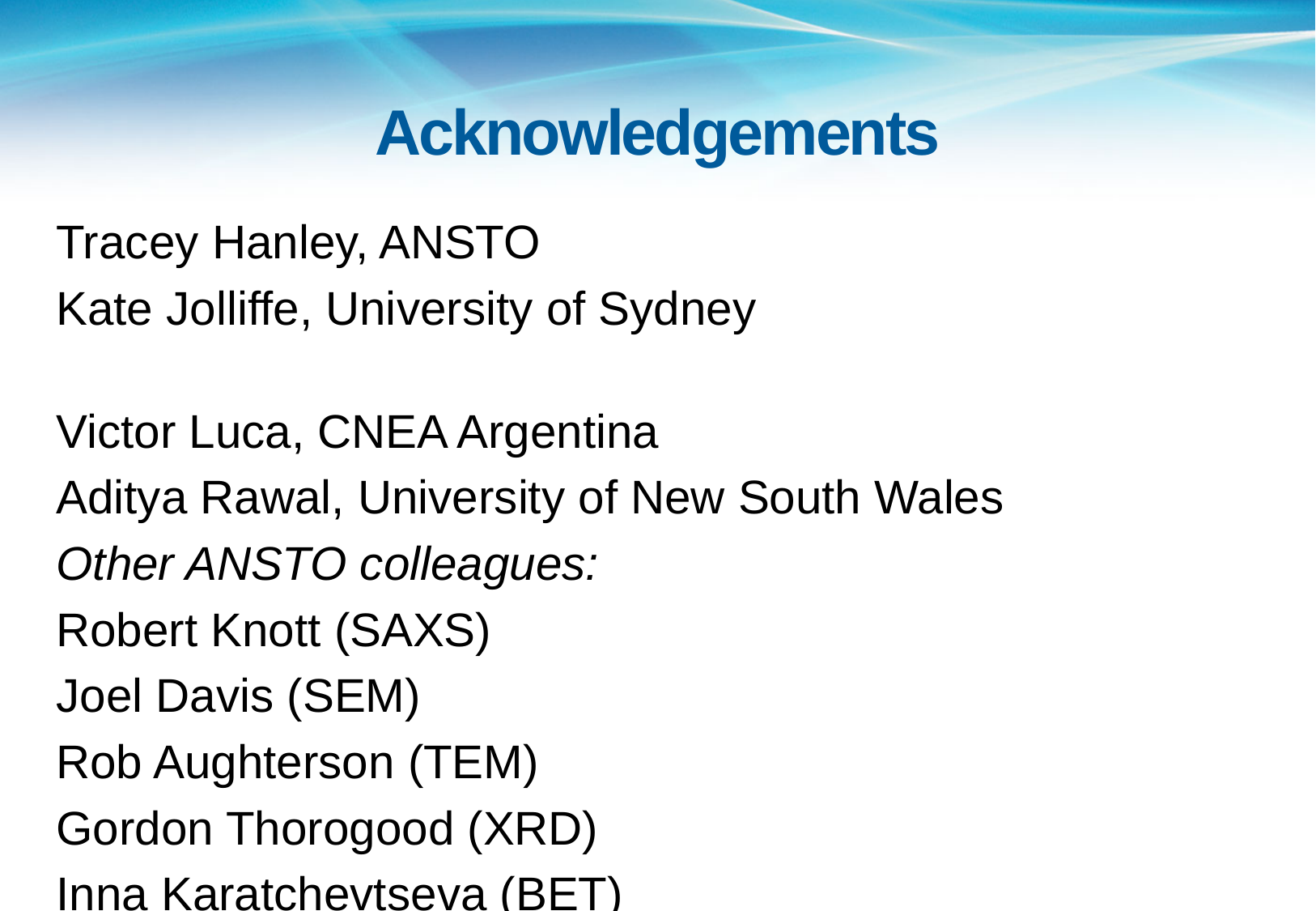

# Acknowledgements
Tracey Hanley, ANSTO
Kate Jolliffe, University of Sydney
Victor Luca, CNEA Argentina
Aditya Rawal, University of New South Wales
Other ANSTO colleagues:
Robert Knott (SAXS)
Joel Davis (SEM)
Rob Aughterson (TEM)
Gordon Thorogood (XRD)
Inna Karatchevtseva (BET)